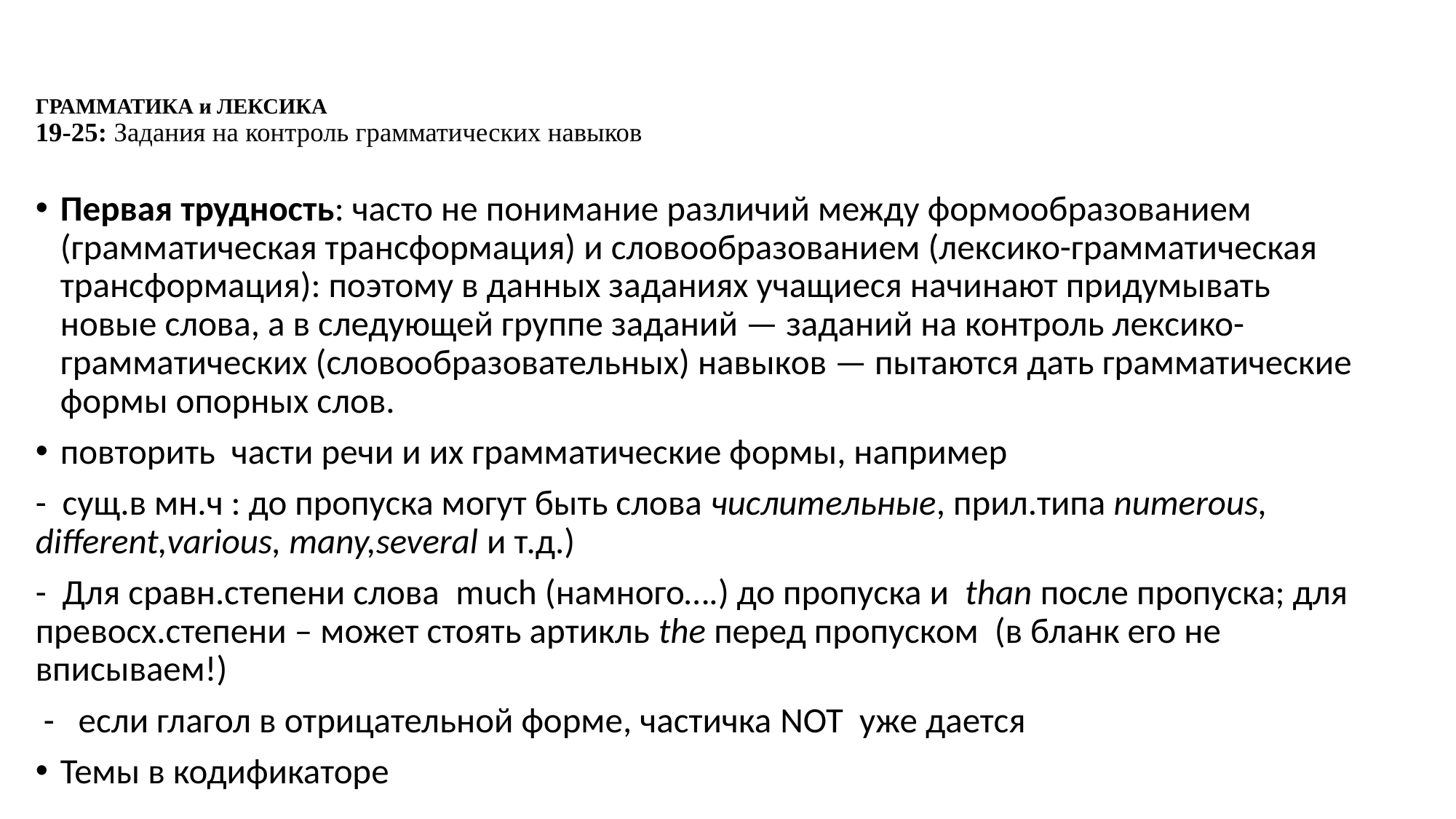

# ГРАММАТИКА и ЛЕКСИКА 19-25: Задания на контроль грамматических навыков
Первая трудность: часто не понимание различий между формообразованием (грамматическая трансформация) и словообразованием (лексико-грамматическая трансформация): поэтому в данных заданиях учащиеся начинают придумывать новые слова, а в следующей группе заданий — заданий на контроль лексико-грамматических (словообразовательных) навыков — пытаются дать грамматические формы опорных слов.
повторить  части речи и их грамматические формы, например
-  сущ.в мн.ч : до пропуска могут быть слова числительные, прил.типа numerous, different,various, many,several и т.д.)
-  Для сравн.степени слова  much (намного….) до пропуска и  than после пропуска; для превосх.степени – может стоять артикль the перед пропуском  (в бланк его не вписываем!)
 -   если глагол в отрицательной форме, частичка NOT  уже дается
Темы в кодификаторе